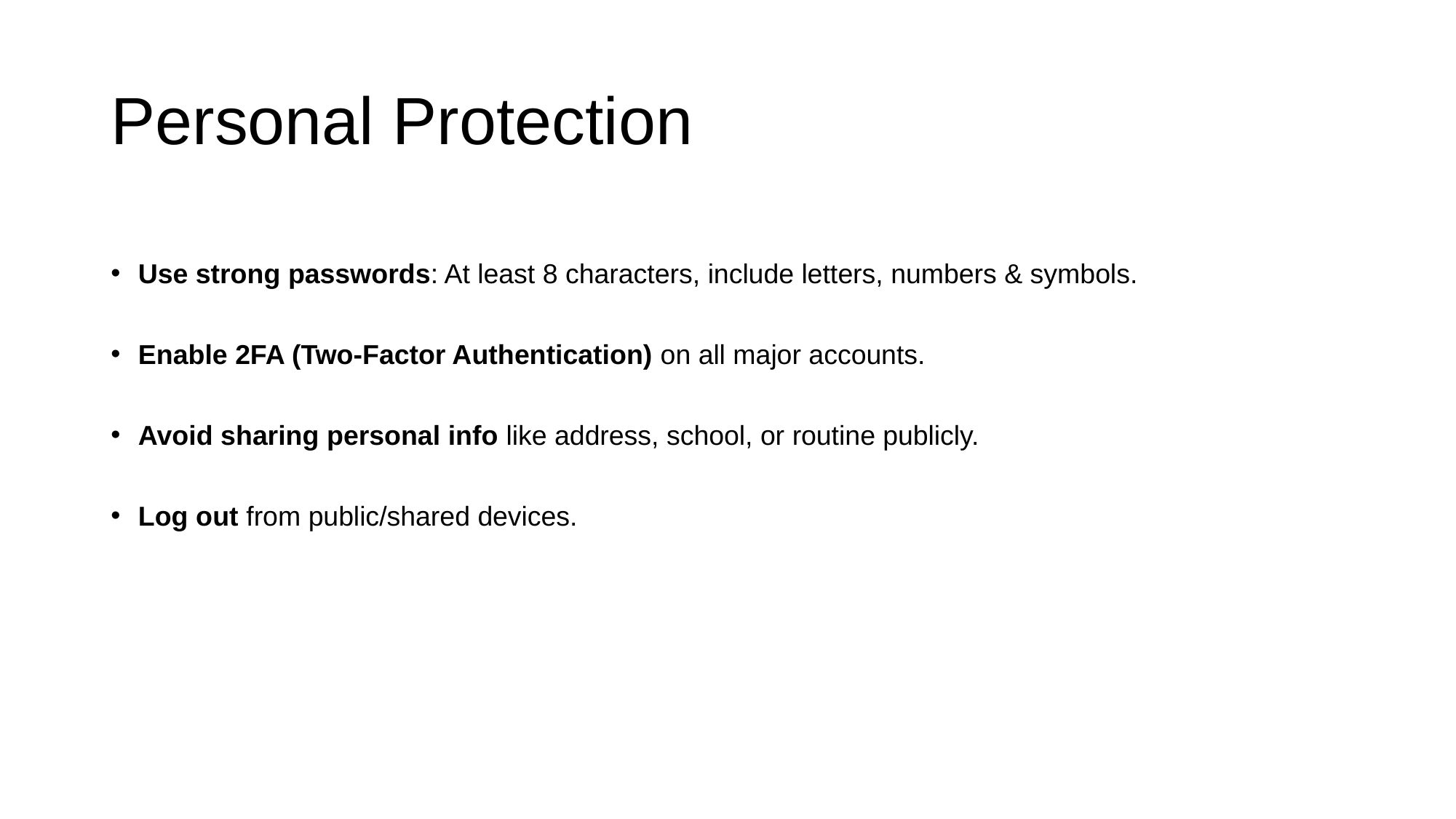

# Personal Protection
Use strong passwords: At least 8 characters, include letters, numbers & symbols.
Enable 2FA (Two-Factor Authentication) on all major accounts.
Avoid sharing personal info like address, school, or routine publicly.
Log out from public/shared devices.